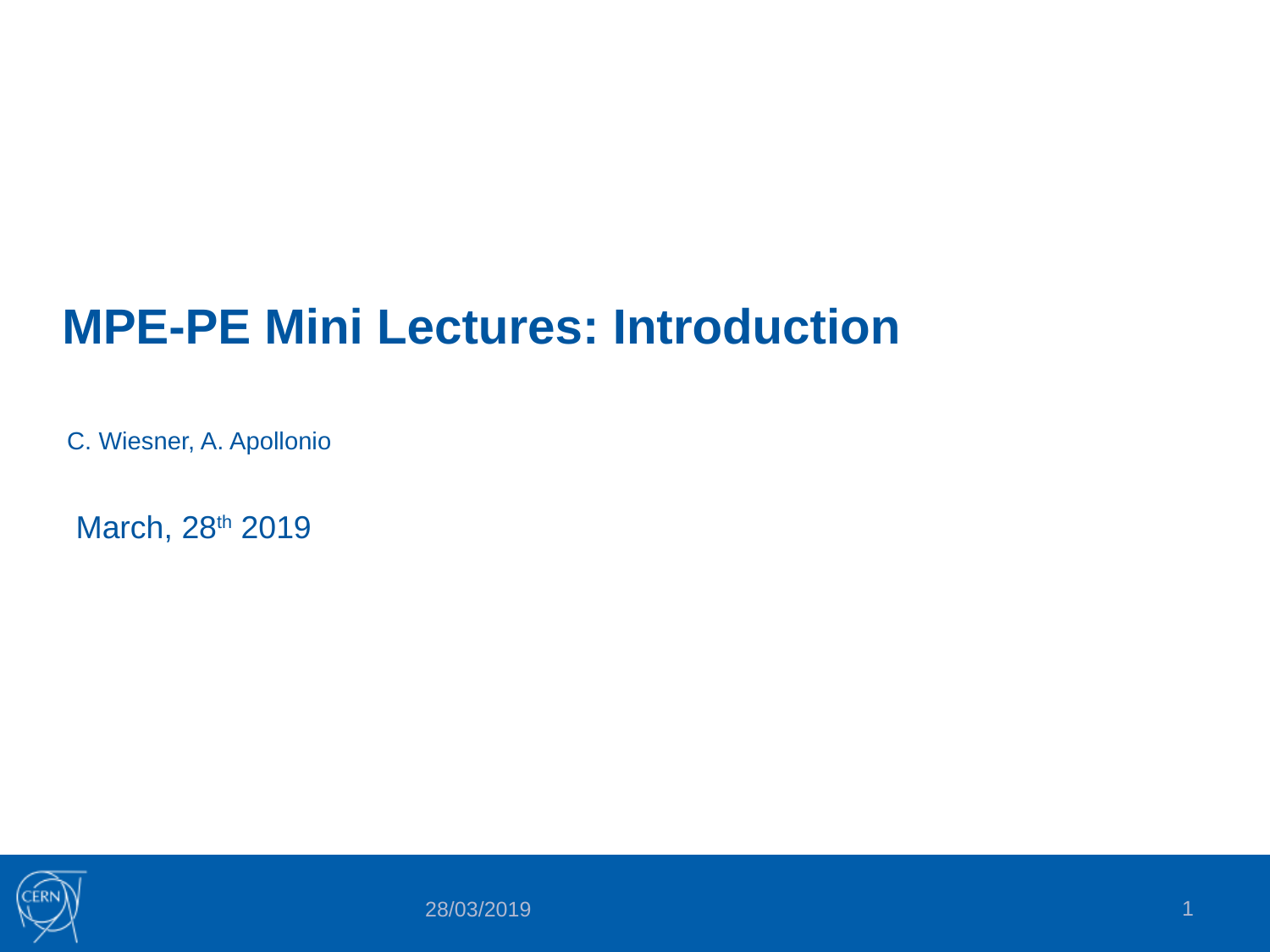

# MPE-PE Mini Lectures: Introduction
C. Wiesner, A. Apollonio

March, 28th 2019
1
28/03/2019